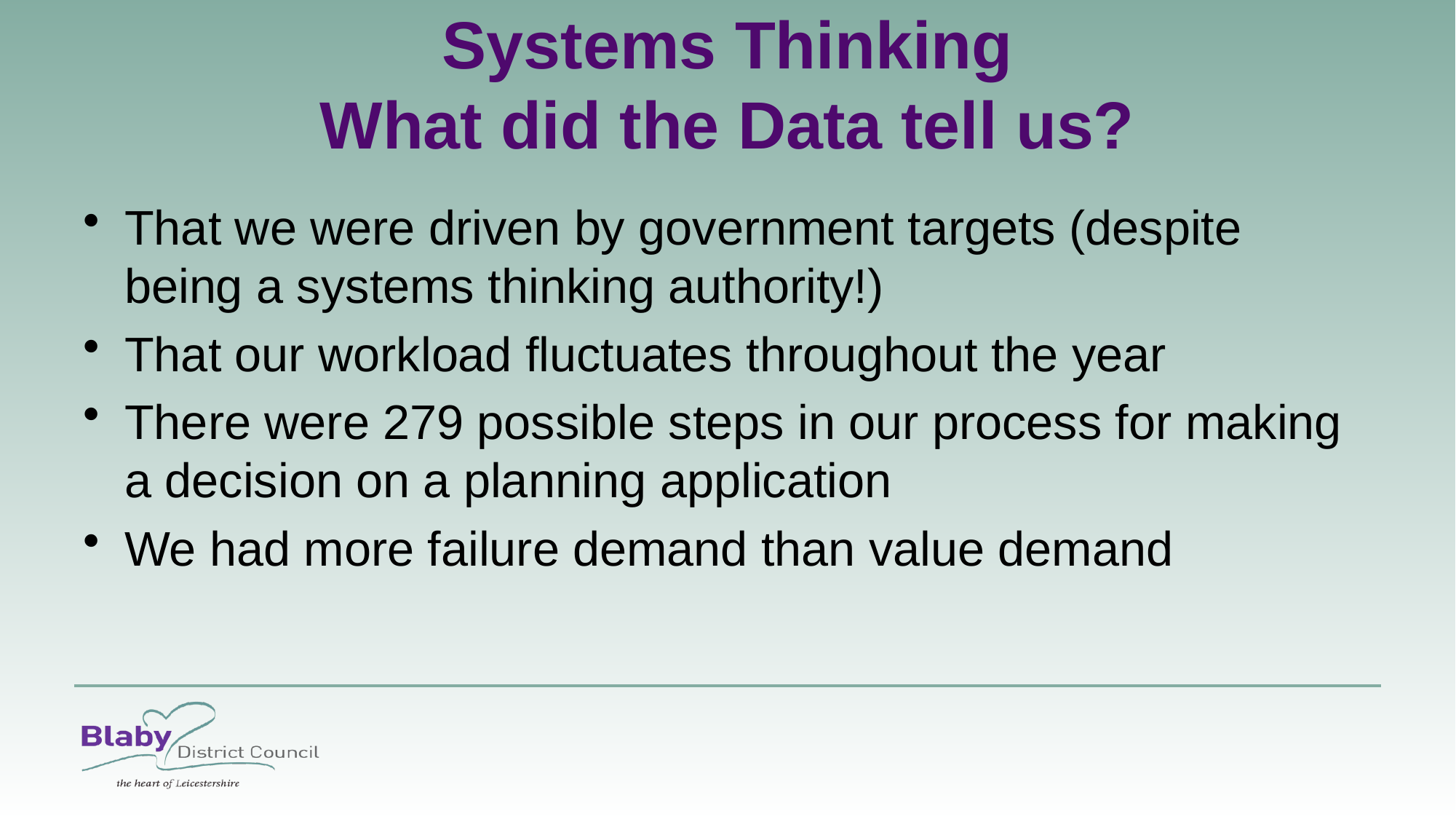

That we were driven by government targets (despite being a systems thinking authority!)
That our workload fluctuates throughout the year
There were 279 possible steps in our process for making a decision on a planning application
We had more failure demand than value demand

Systems Thinking
What did the Data tell us?